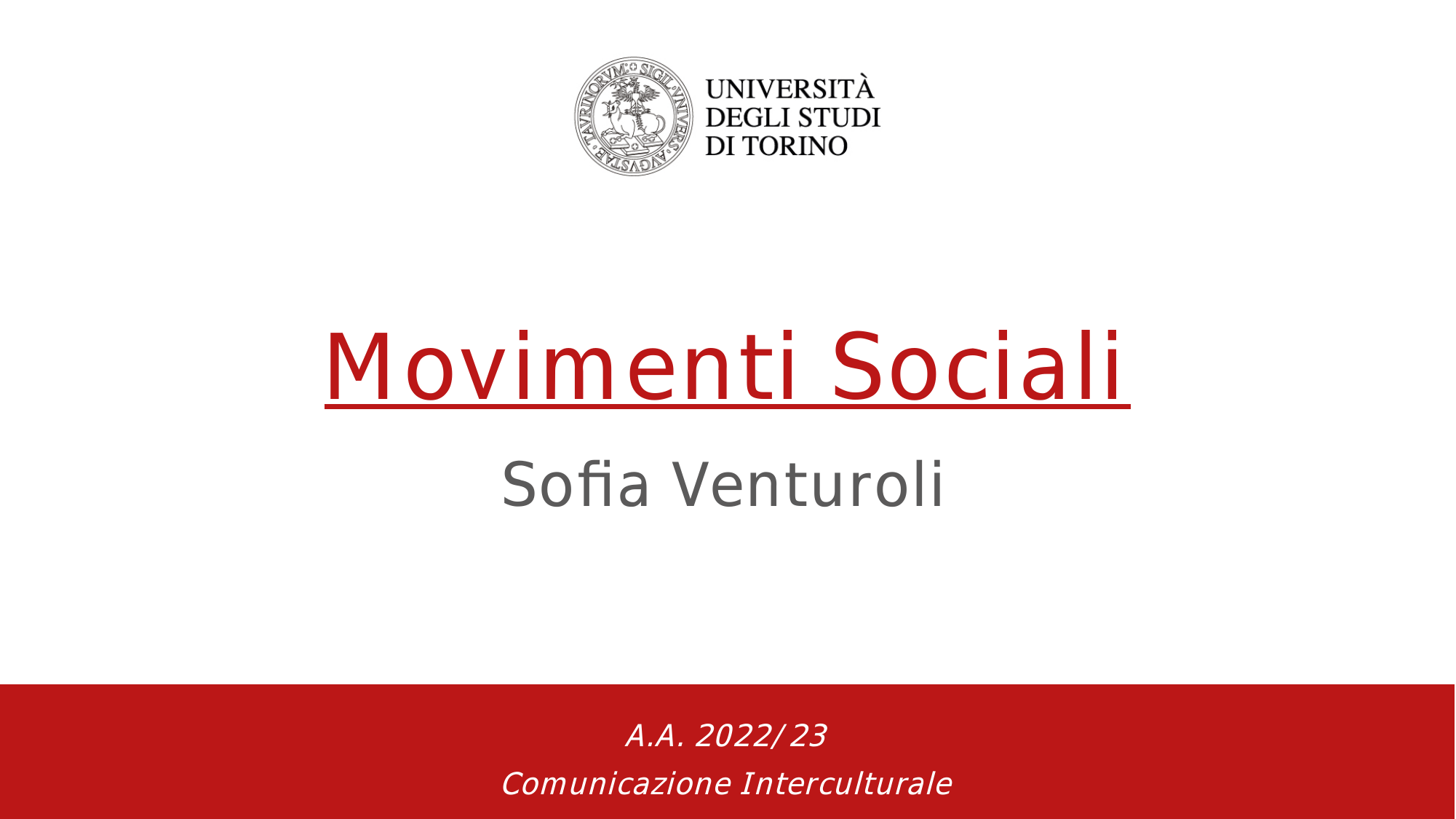

# Movimenti Sociali
Sofia Venturoli
A.A. 2022/23
Comunicazione Interculturale